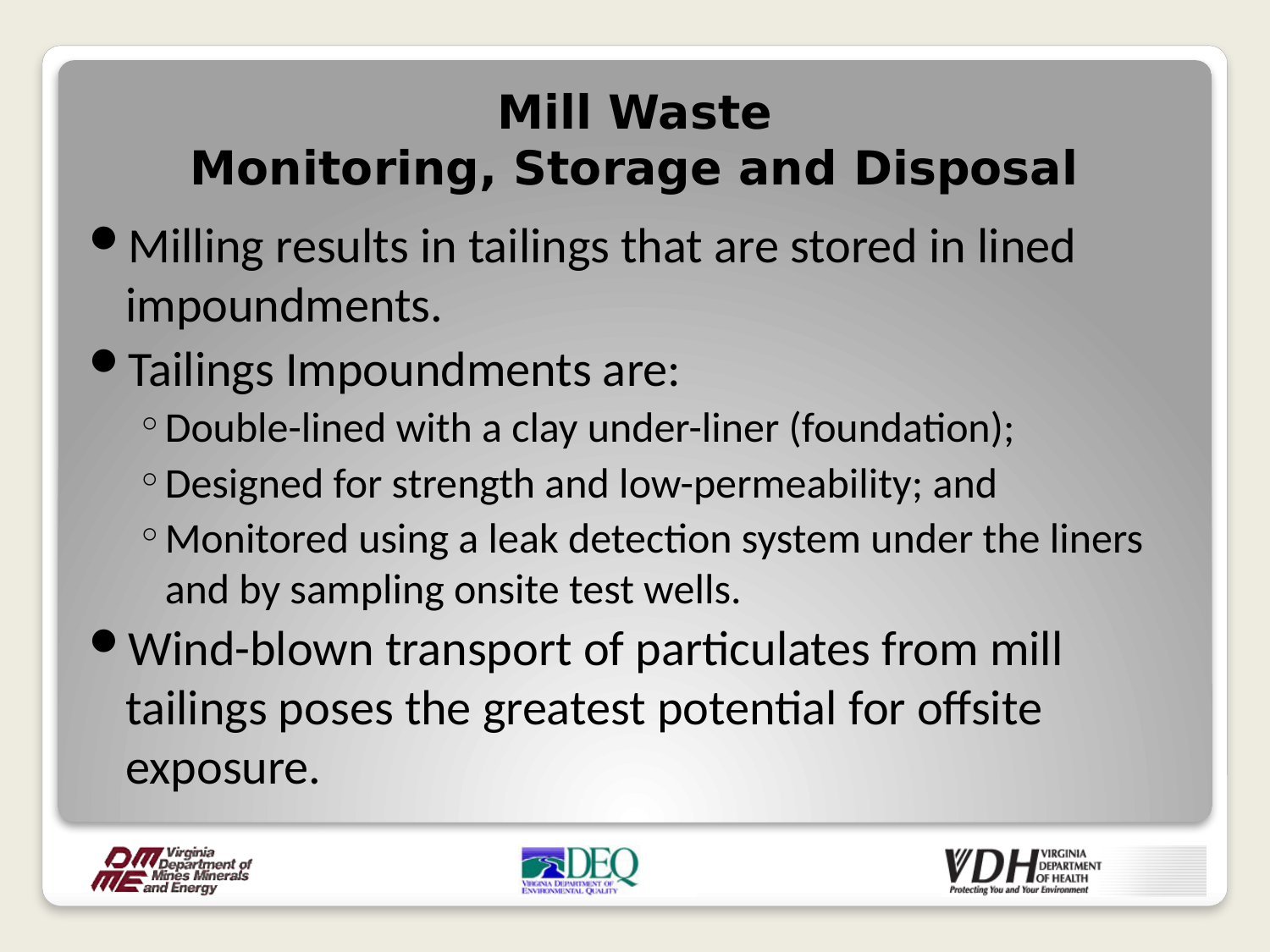

# Mill Waste Monitoring, Storage and Disposal
Milling results in tailings that are stored in lined impoundments.
Tailings Impoundments are:
Double-lined with a clay under-liner (foundation);
Designed for strength and low-permeability; and
Monitored using a leak detection system under the liners and by sampling onsite test wells.
Wind-blown transport of particulates from mill tailings poses the greatest potential for offsite exposure.